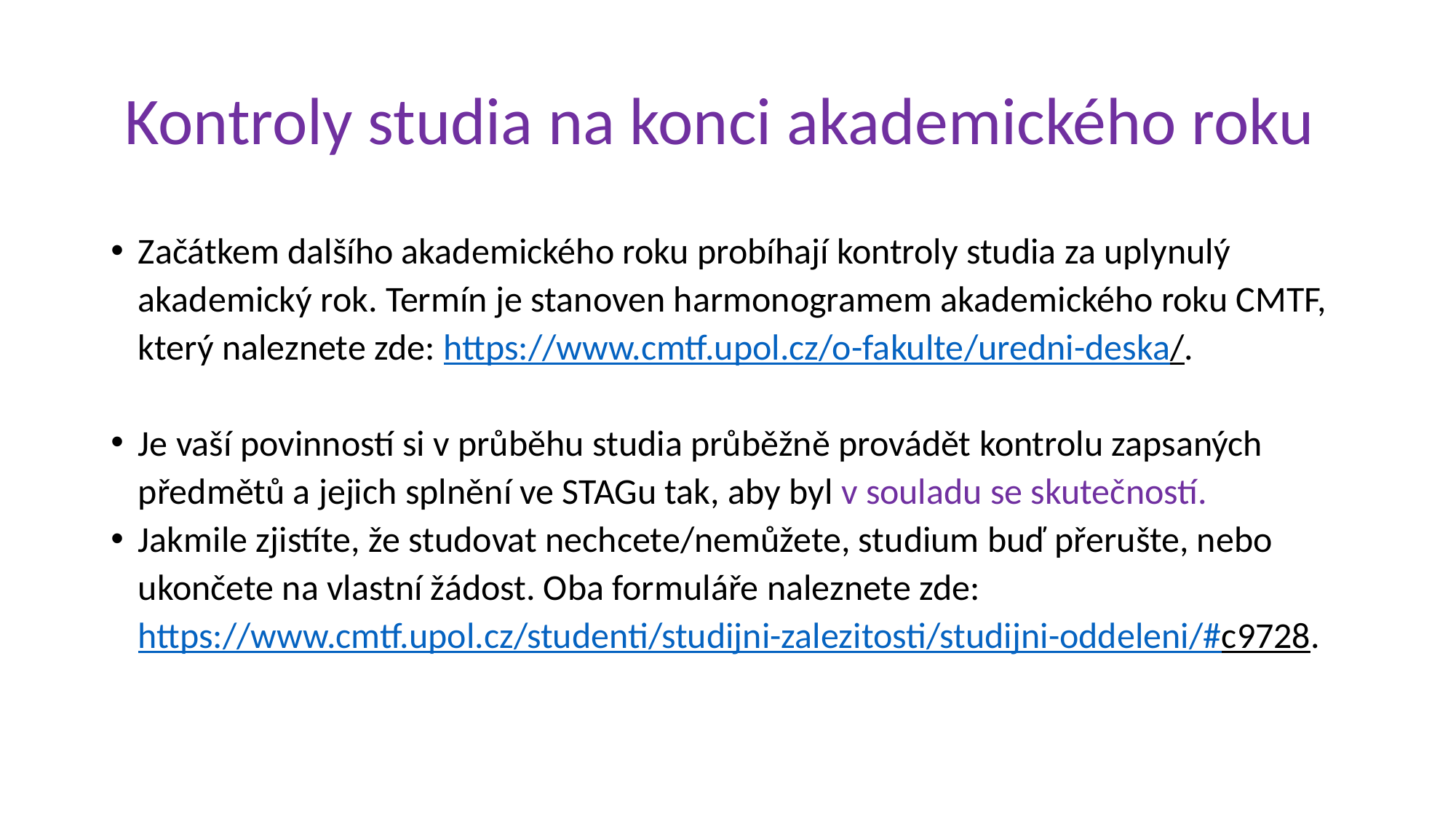

# Kontroly studia na konci akademického roku
Začátkem dalšího akademického roku probíhají kontroly studia za uplynulý akademický rok. Termín je stanoven harmonogramem akademického roku CMTF, který naleznete zde: https://www.cmtf.upol.cz/o-fakulte/uredni-deska/.

Je vaší povinností si v průběhu studia průběžně provádět kontrolu zapsaných předmětů a jejich splnění ve STAGu tak, aby byl v souladu se skutečností.
Jakmile zjistíte, že studovat nechcete/nemůžete, studium buď přerušte, nebo ukončete na vlastní žádost. Oba formuláře naleznete zde: https://www.cmtf.upol.cz/studenti/studijni-zalezitosti/studijni-oddeleni/#c9728.